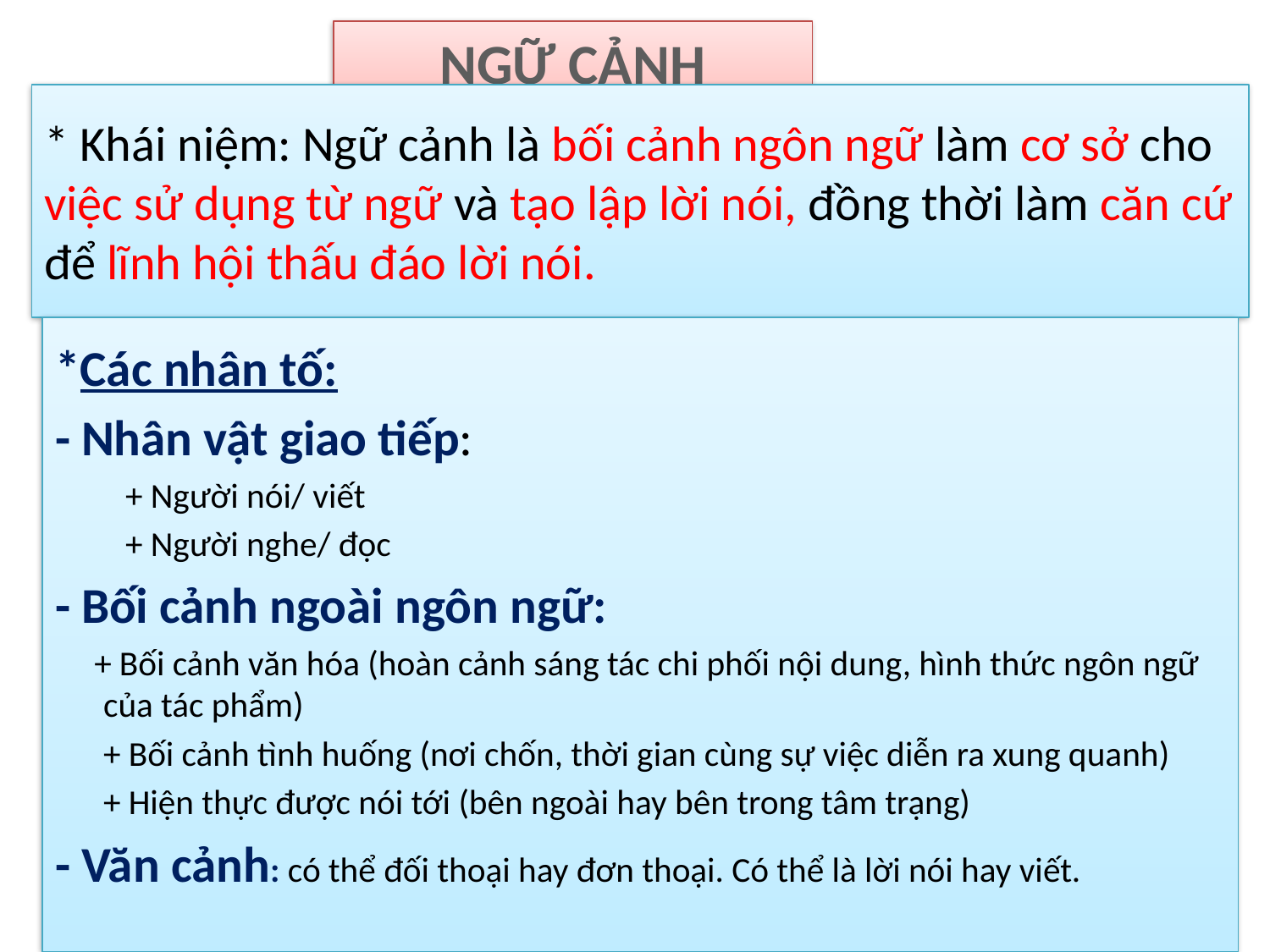

NGỮ CẢNH
#
* Khái niệm: Ngữ cảnh là bối cảnh ngôn ngữ làm cơ sở cho việc sử dụng từ ngữ và tạo lập lời nói, đồng thời làm căn cứ để lĩnh hội thấu đáo lời nói.

*Các nhân tố:
- Nhân vật giao tiếp:
         + Người nói/ viết
         + Người nghe/ đọc
- Bối cảnh ngoài ngôn ngữ:
     + Bối cảnh văn hóa (hoàn cảnh sáng tác chi phối nội dung, hình thức ngôn ngữ của tác phẩm)
	+ Bối cảnh tình huống (nơi chốn, thời gian cùng sự việc diễn ra xung quanh)
	+ Hiện thực được nói tới (bên ngoài hay bên trong tâm trạng)
- Văn cảnh: có thể đối thoại hay đơn thoại. Có thể là lời nói hay viết.